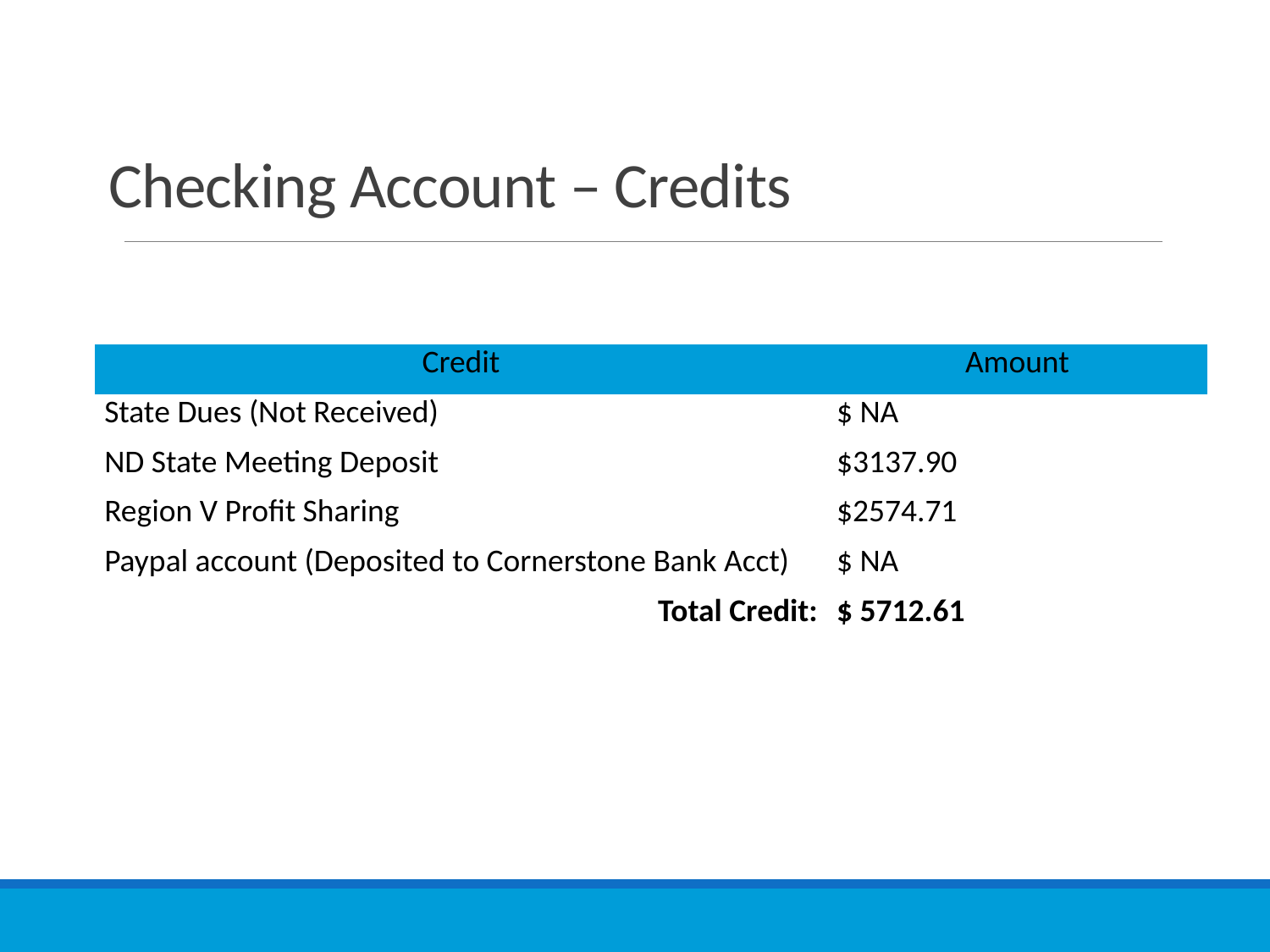

# Checking Account – Credits
| Credit | Amount |
| --- | --- |
| State Dues (Not Received) | $ NA |
| ND State Meeting Deposit | $3137.90 |
| Region V Profit Sharing | $2574.71 |
| Paypal account (Deposited to Cornerstone Bank Acct) | $ NA |
| Total Credit: | $ 5712.61 |